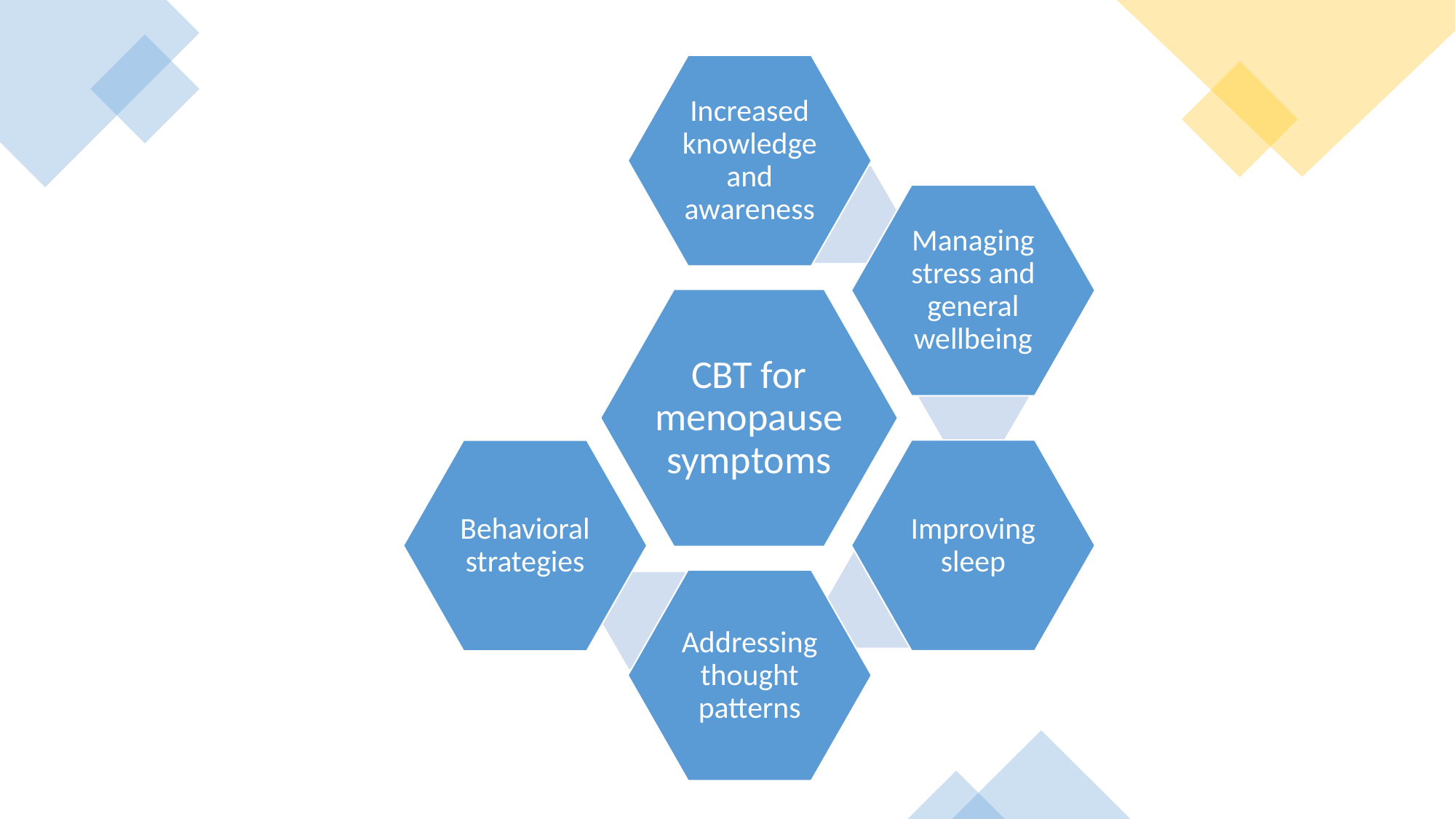

CBT for menopause symptoms
Increased knowledge and awareness
Managing stress and general wellbeing
Improving sleep
Addressing thought patterns
Behavioral strategies